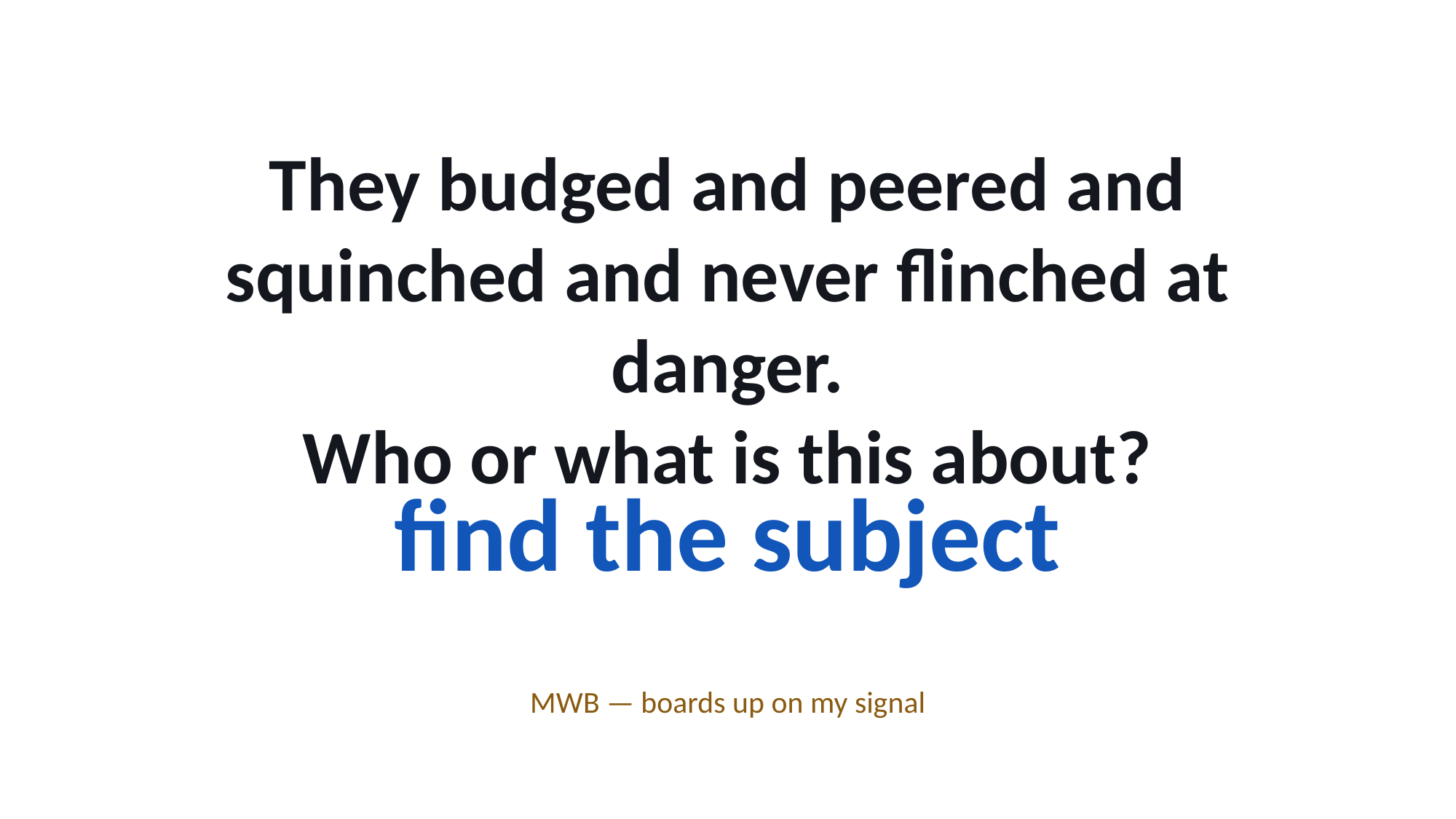

They budged and peered and squinched and never flinched at danger.
Who or what is this about?
find the subject
MWB — boards up on my signal